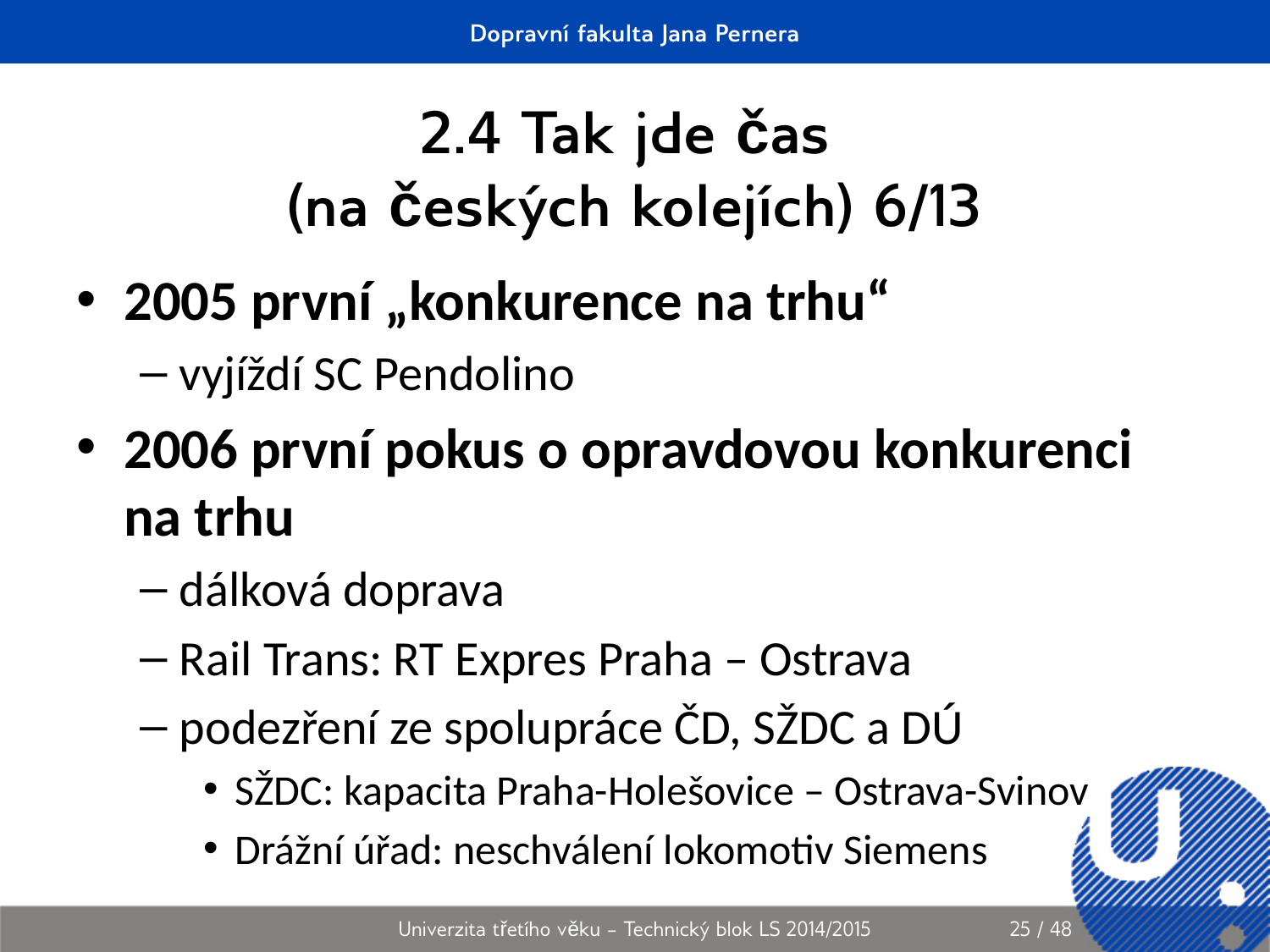

# 2.4 Tak jde čas (na českých kolejích) 6/13
2005 první „konkurence na trhu“
vyjíždí SC Pendolino
2006 první pokus o opravdovou konkurenci na trhu
dálková doprava
Rail Trans: RT Expres Praha – Ostrava
podezření ze spolupráce ČD, SŽDC a DÚ
SŽDC: kapacita Praha-Holešovice – Ostrava-Svinov
Drážní úřad: neschválení lokomotiv Siemens